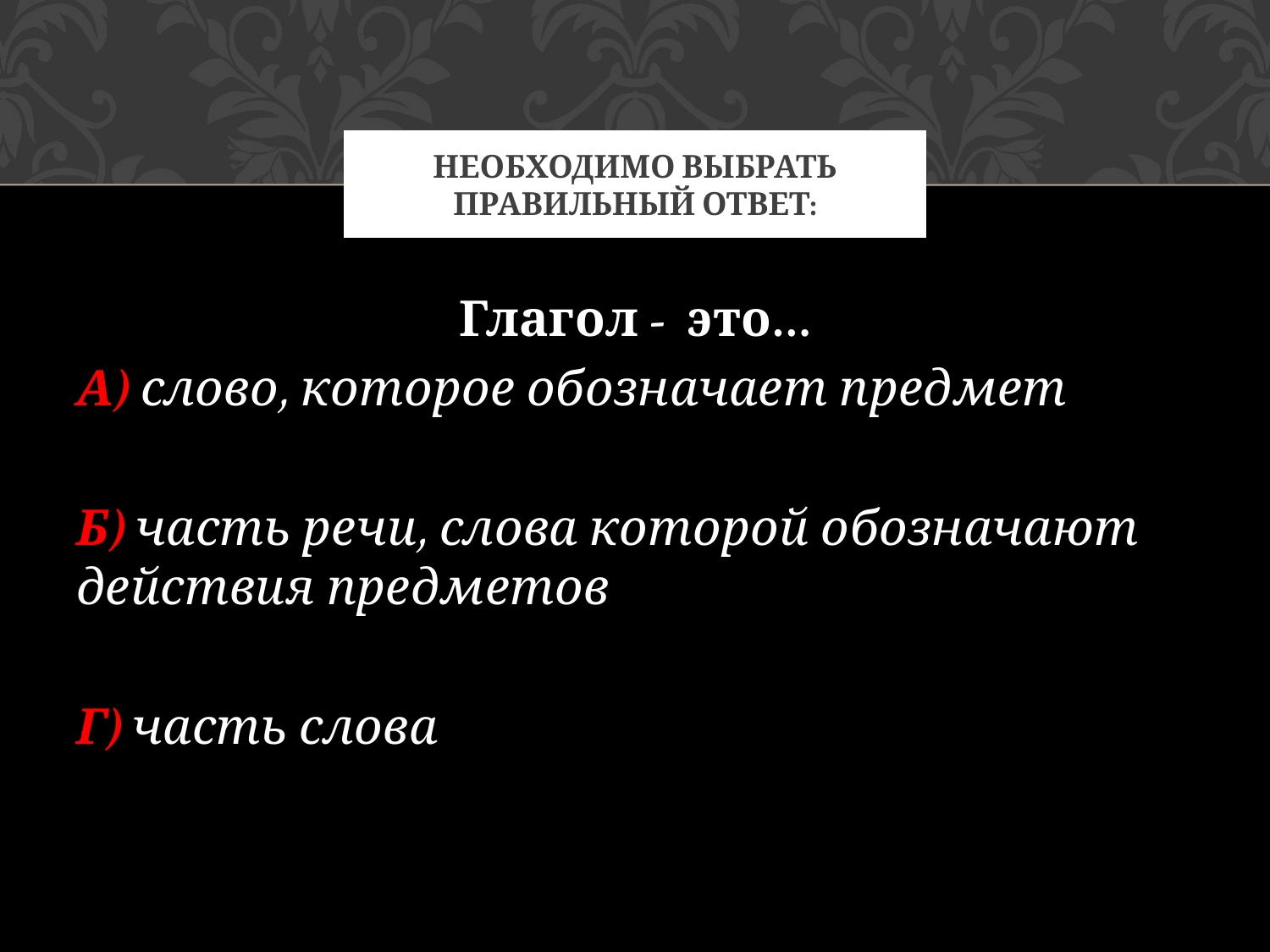

# Необходимо выбрать правильный ответ:
Глагол -  это…
А) слово, которое обозначает предмет

Б) часть речи, слова которой обозначают действия предметов

Г) часть слова